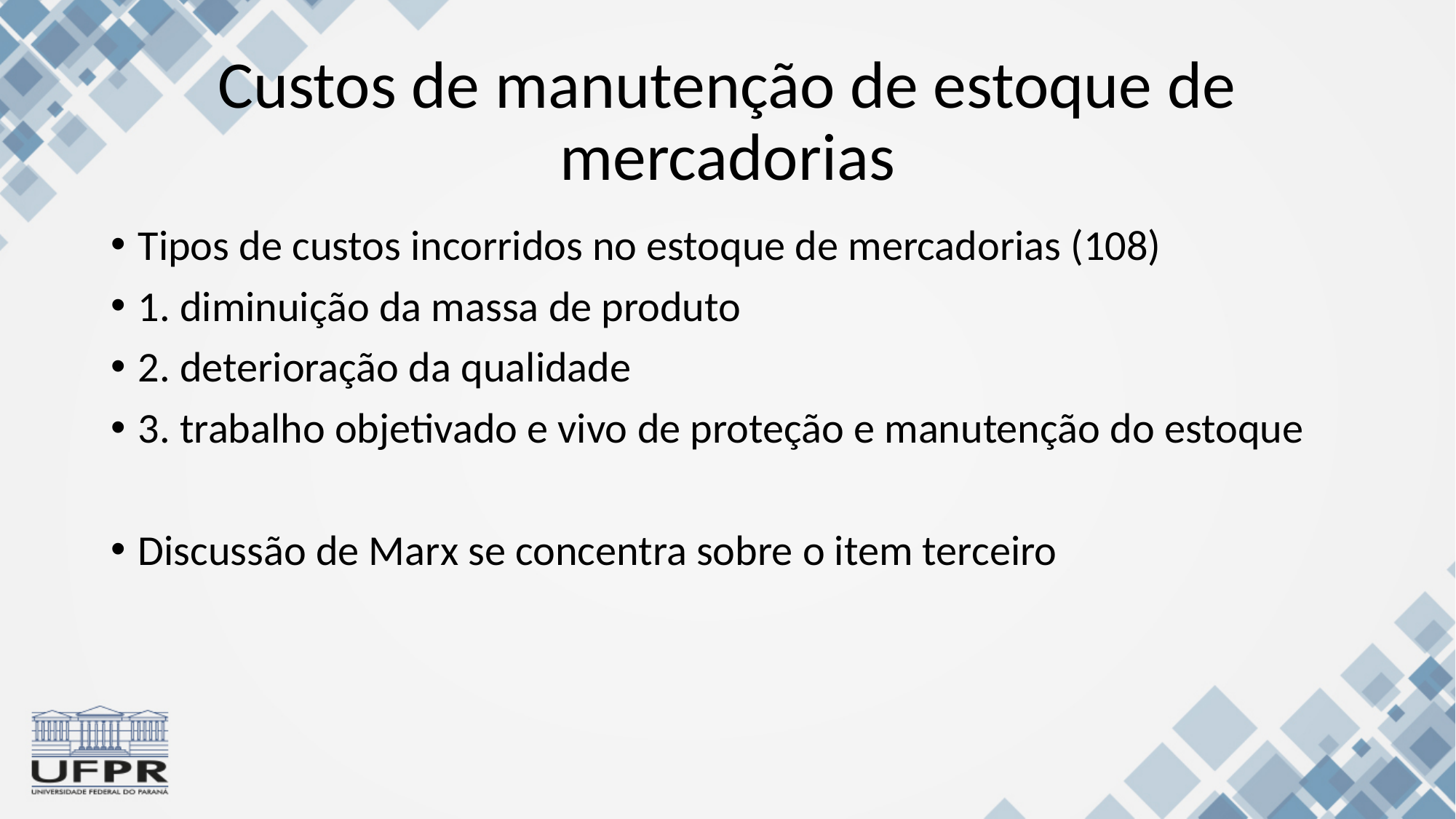

# Custos de manutenção de estoque de mercadorias
Tipos de custos incorridos no estoque de mercadorias (108)
1. diminuição da massa de produto
2. deterioração da qualidade
3. trabalho objetivado e vivo de proteção e manutenção do estoque

Discussão de Marx se concentra sobre o item terceiro